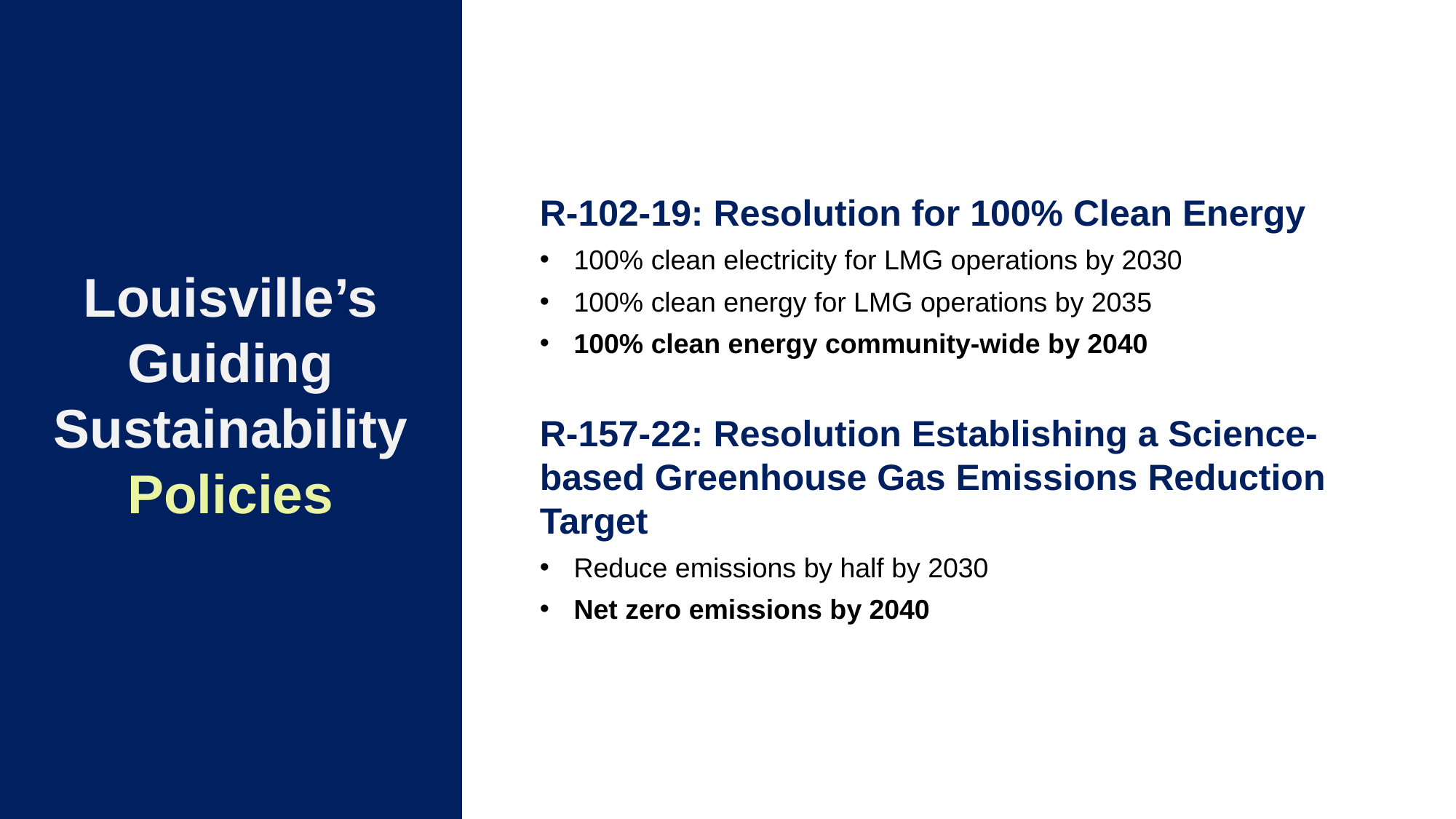

Louisville’s Guiding Sustainability Policies

R-102-19: Resolution for 100% Clean Energy
100% clean electricity for LMG operations by 2030
100% clean energy for LMG operations by 2035
100% clean energy community-wide by 2040

R-157-22: Resolution Establishing a Science-based Greenhouse Gas Emissions Reduction Target
Reduce emissions by half by 2030
Net zero emissions by 2040